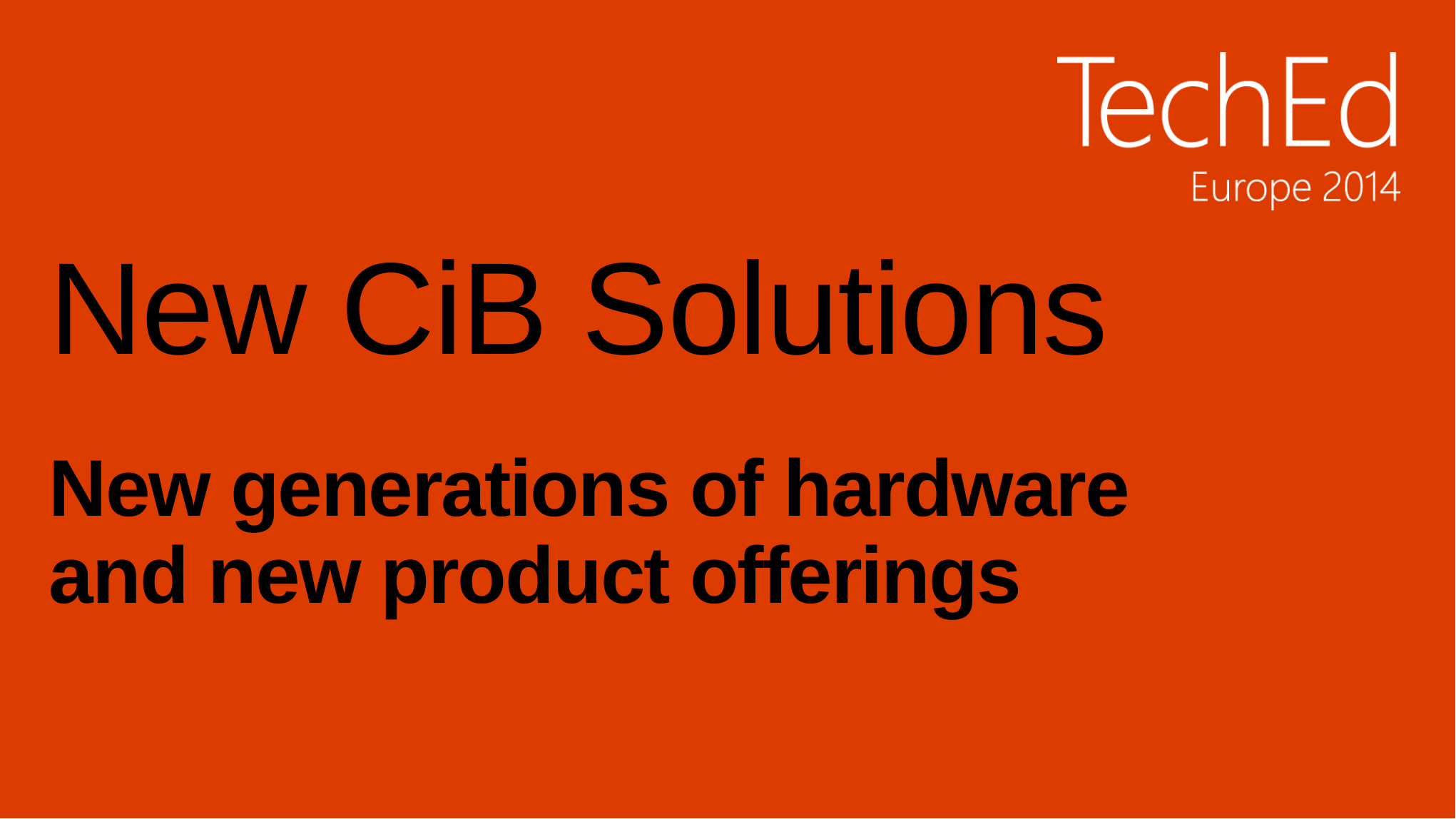

# New CiB Solutions New generations of hardware and new product offerings